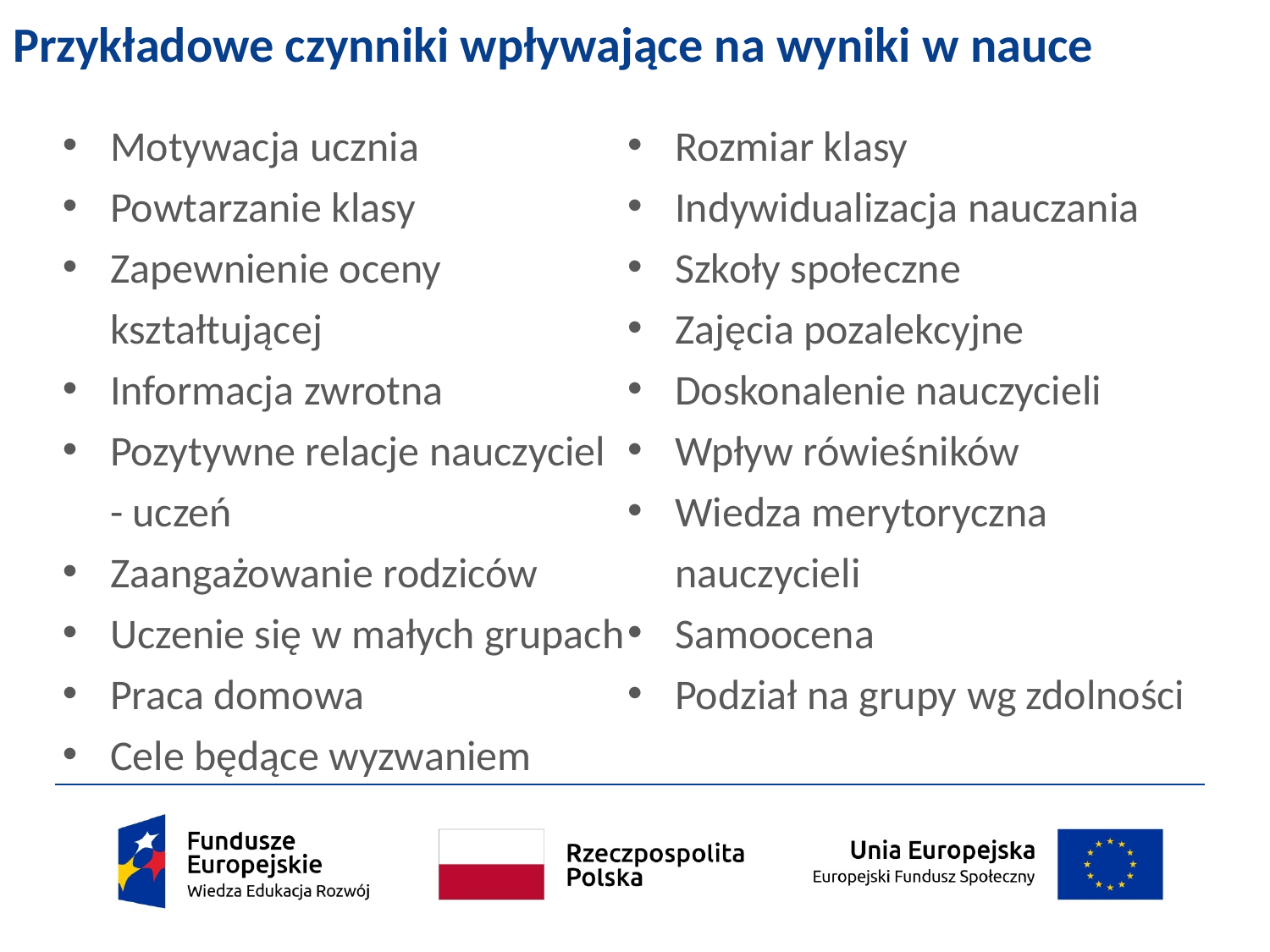

# Przykładowe czynniki wpływające na wyniki w nauce
Motywacja ucznia
Powtarzanie klasy
Zapewnienie oceny kształtującej
Informacja zwrotna
Pozytywne relacje nauczyciel - uczeń
Zaangażowanie rodziców
Uczenie się w małych grupach
Praca domowa
Cele będące wyzwaniem
Rozmiar klasy
Indywidualizacja nauczania
Szkoły społeczne
Zajęcia pozalekcyjne
Doskonalenie nauczycieli
Wpływ rówieśników
Wiedza merytoryczna nauczycieli
Samoocena
Podział na grupy wg zdolności